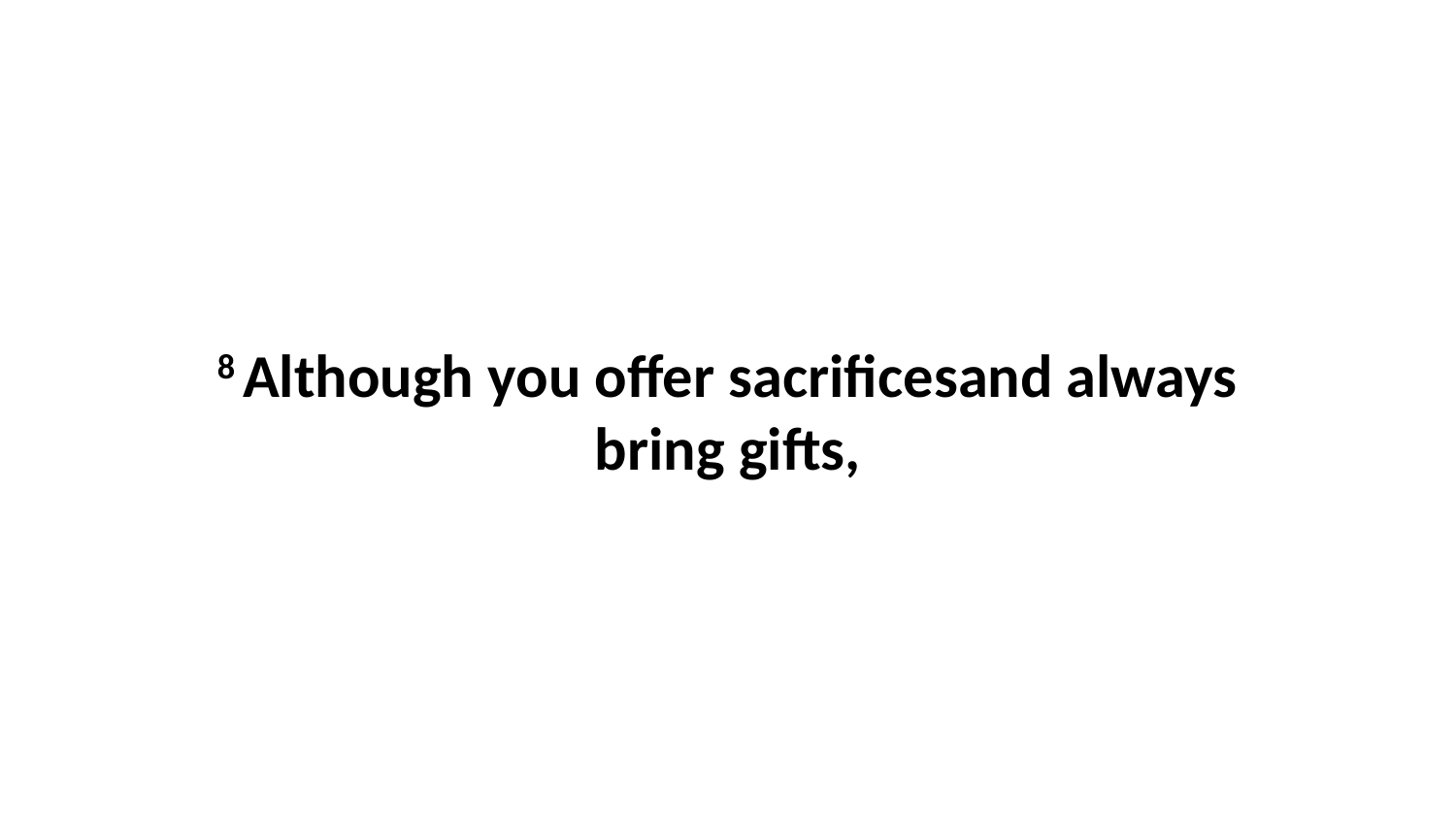

8 Although you offer sacrificesand always bring gifts,